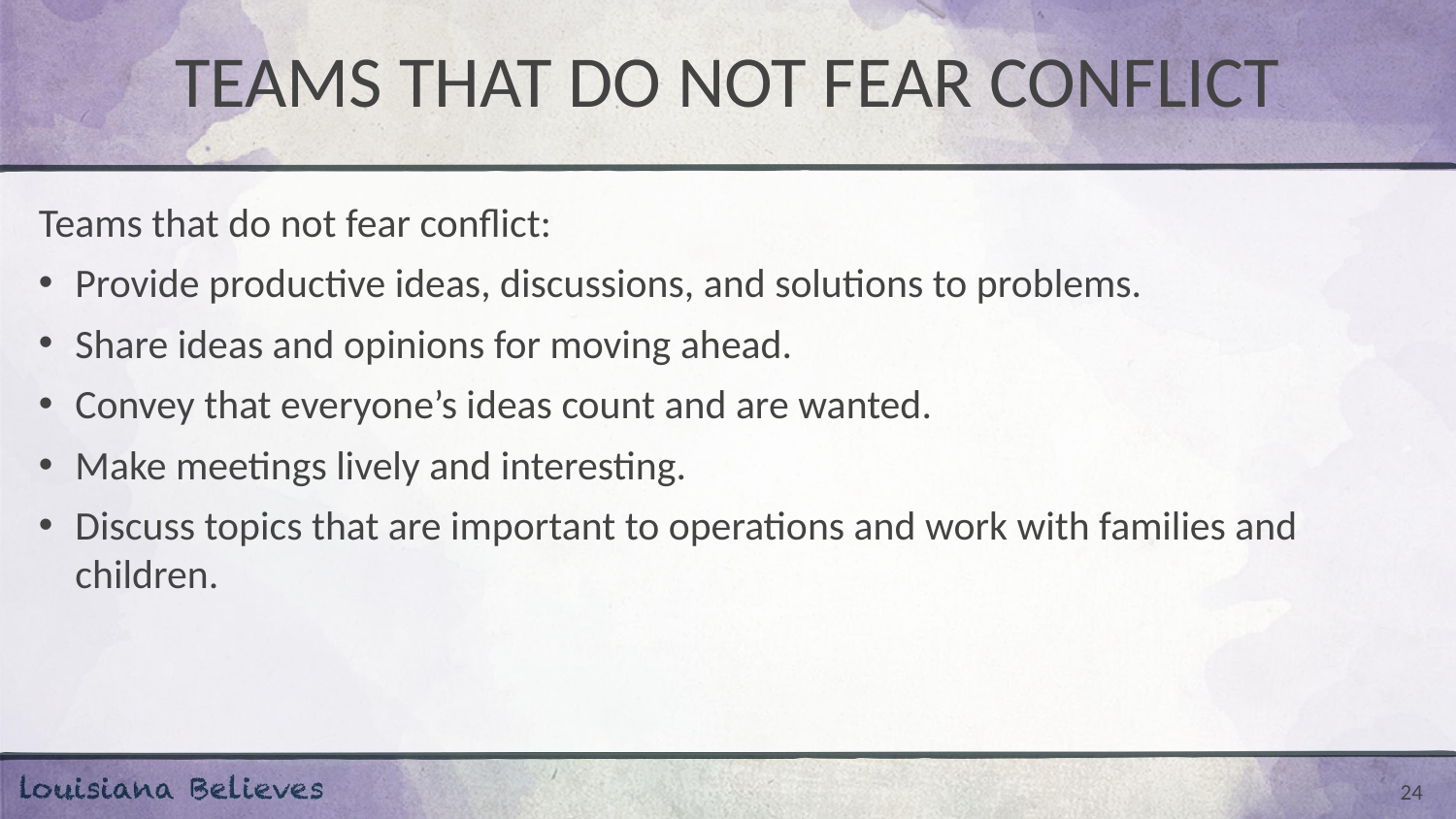

# TEAMS THAT DO NOT FEAR CONFLICT
Teams that do not fear conflict:
Provide productive ideas, discussions, and solutions to problems.
Share ideas and opinions for moving ahead.
Convey that everyone’s ideas count and are wanted.
Make meetings lively and interesting.
Discuss topics that are important to operations and work with families and children.